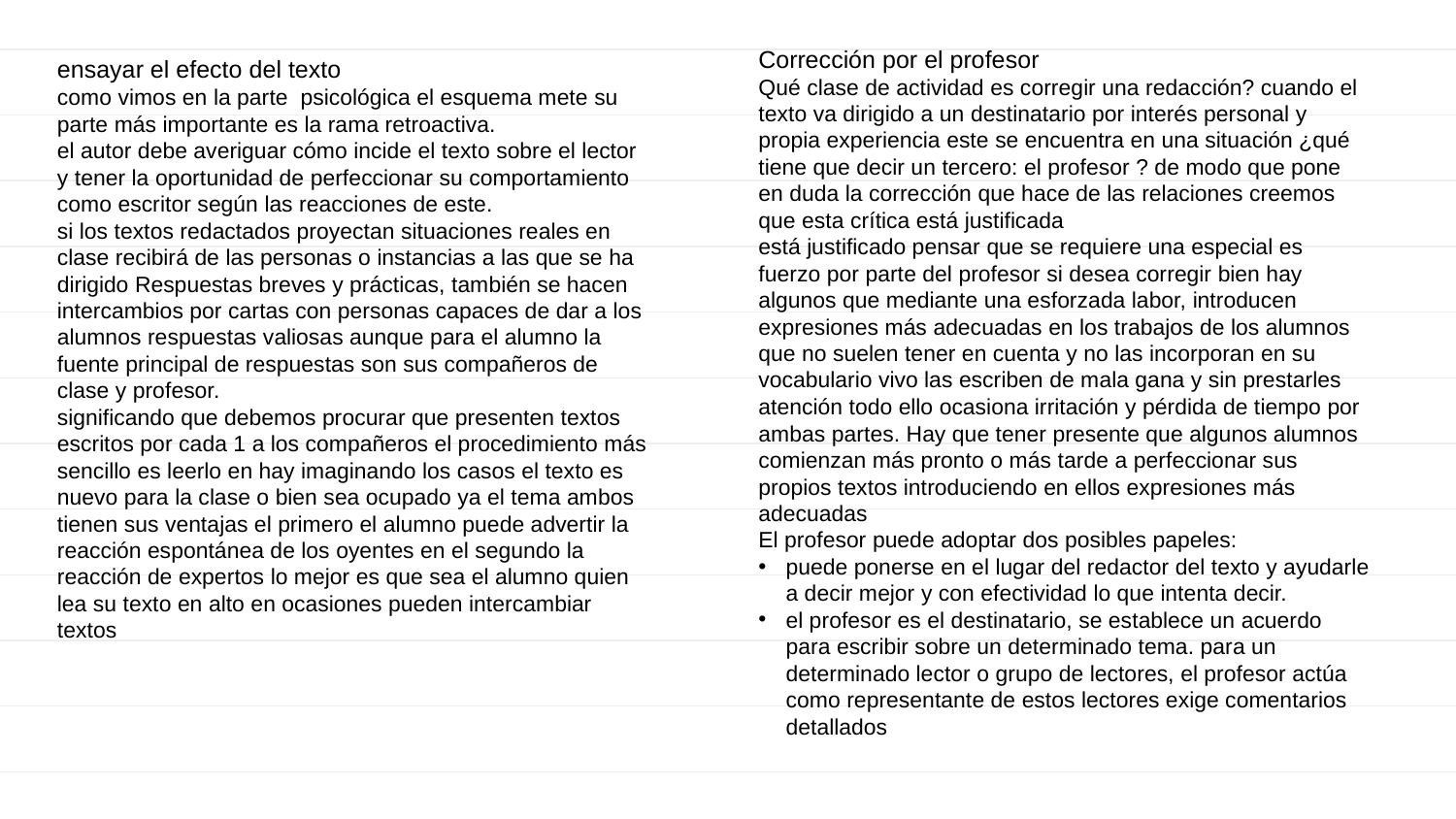

Corrección por el profesor
Qué clase de actividad es corregir una redacción? cuando el texto va dirigido a un destinatario por interés personal y propia experiencia este se encuentra en una situación ¿qué tiene que decir un tercero: el profesor ? de modo que pone en duda la corrección que hace de las relaciones creemos que esta crítica está justificada
está justificado pensar que se requiere una especial es fuerzo por parte del profesor si desea corregir bien hay algunos que mediante una esforzada labor, introducen expresiones más adecuadas en los trabajos de los alumnos que no suelen tener en cuenta y no las incorporan en su vocabulario vivo las escriben de mala gana y sin prestarles atención todo ello ocasiona irritación y pérdida de tiempo por ambas partes. Hay que tener presente que algunos alumnos comienzan más pronto o más tarde a perfeccionar sus propios textos introduciendo en ellos expresiones más adecuadas
El profesor puede adoptar dos posibles papeles:
puede ponerse en el lugar del redactor del texto y ayudarle a decir mejor y con efectividad lo que intenta decir.
el profesor es el destinatario, se establece un acuerdo para escribir sobre un determinado tema. para un determinado lector o grupo de lectores, el profesor actúa como representante de estos lectores exige comentarios detallados
ensayar el efecto del texto
como vimos en la parte  psicológica el esquema mete su parte más importante es la rama retroactiva.
el autor debe averiguar cómo incide el texto sobre el lector y tener la oportunidad de perfeccionar su comportamiento como escritor según las reacciones de este.
si los textos redactados proyectan situaciones reales en clase recibirá de las personas o instancias a las que se ha dirigido Respuestas breves y prácticas, también se hacen intercambios por cartas con personas capaces de dar a los alumnos respuestas valiosas aunque para el alumno la fuente principal de respuestas son sus compañeros de clase y profesor.
significando que debemos procurar que presenten textos escritos por cada 1 a los compañeros el procedimiento más sencillo es leerlo en hay imaginando los casos el texto es nuevo para la clase o bien sea ocupado ya el tema ambos tienen sus ventajas el primero el alumno puede advertir la reacción espontánea de los oyentes en el segundo la reacción de expertos lo mejor es que sea el alumno quien lea su texto en alto en ocasiones pueden intercambiar textos